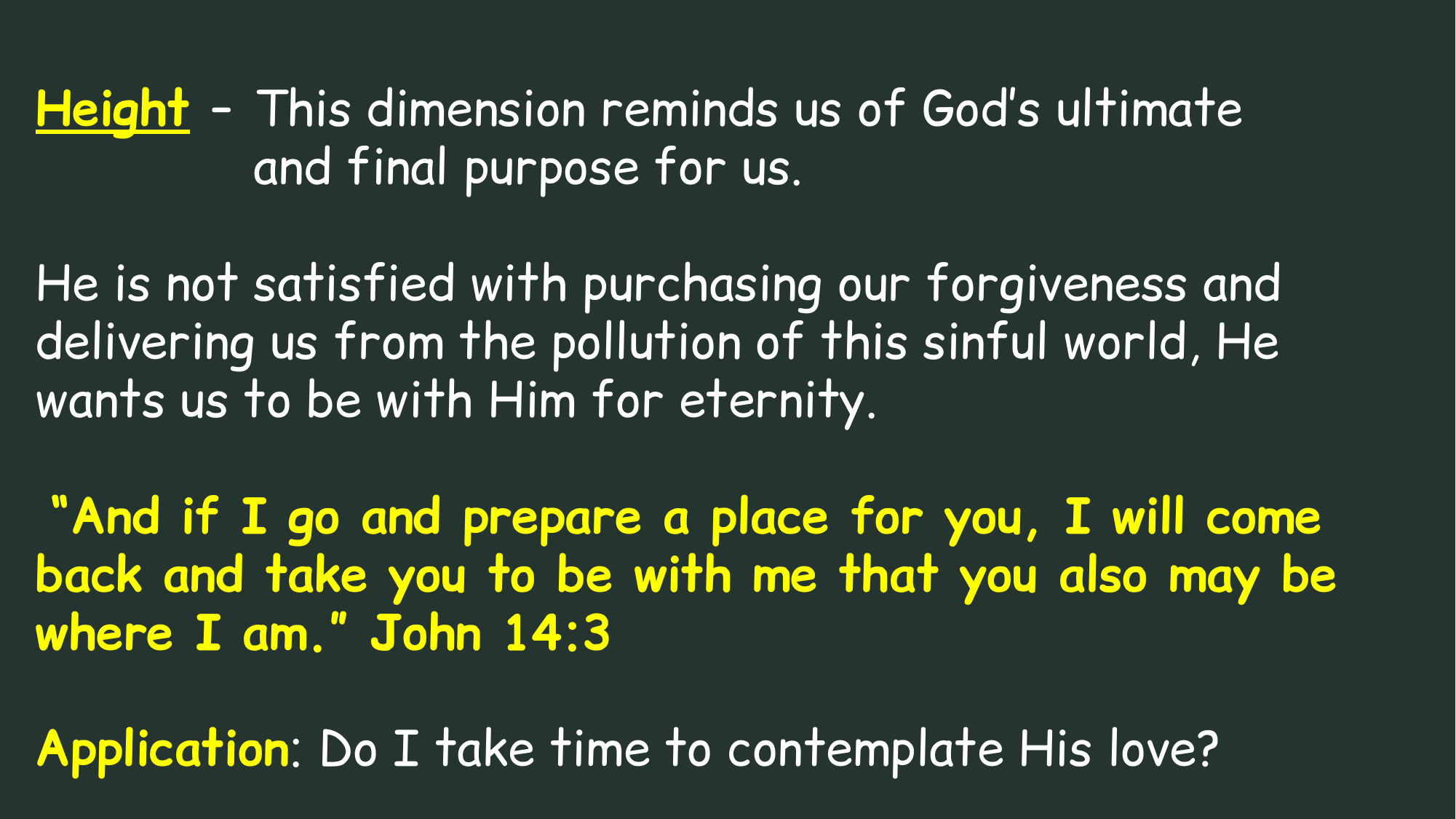

Height – This dimension reminds us of God’s ultimate 			and final purpose for us.

He is not satisfied with purchasing our forgiveness and delivering us from the pollution of this sinful world, He wants us to be with Him for eternity.

 “And if I go and prepare a place for you, I will come back and take you to be with me that you also may be where I am.” John 14:3

Application: Do I take time to contemplate His love?